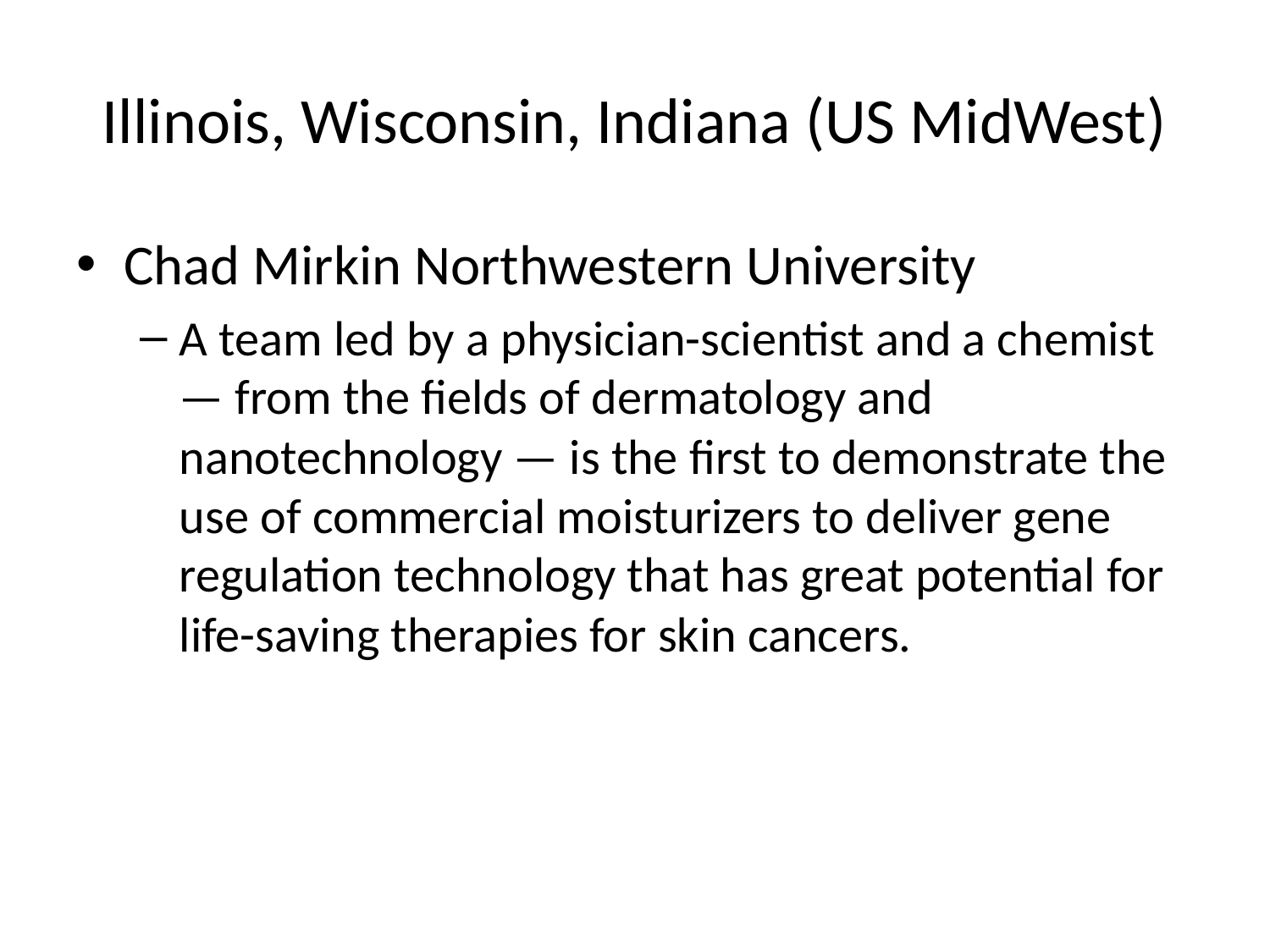

# Illinois, Wisconsin, Indiana (US MidWest)
Chad Mirkin Northwestern University
A team led by a physician-scientist and a chemist — from the fields of dermatology and nanotechnology — is the first to demonstrate the use of commercial moisturizers to deliver gene regulation technology that has great potential for life-saving therapies for skin cancers.